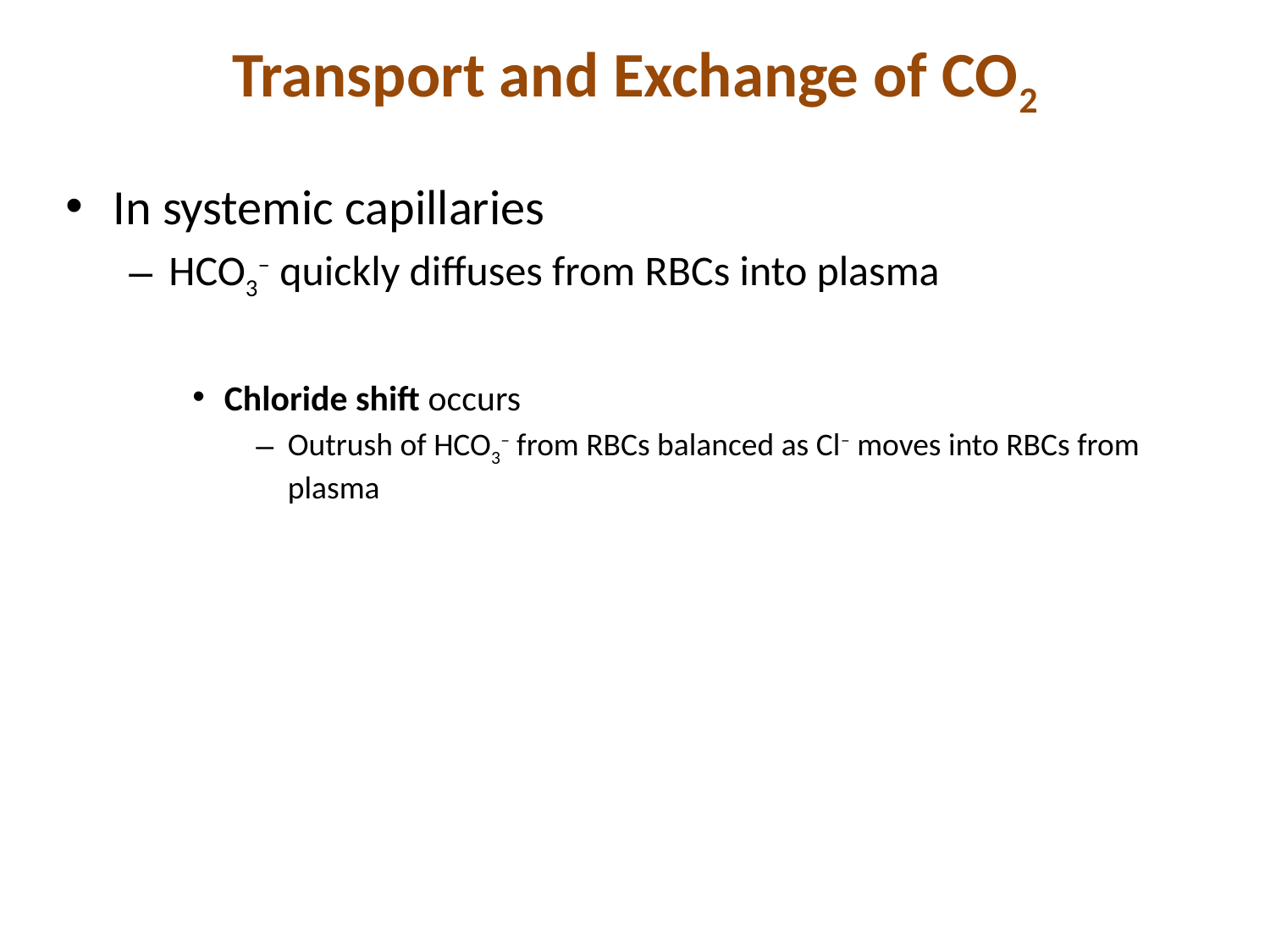

# Transport and Exchange of CO2
In systemic capillaries
HCO3– quickly diffuses from RBCs into plasma

Chloride shift occurs
Outrush of HCO3– from RBCs balanced as Cl– moves into RBCs from plasma